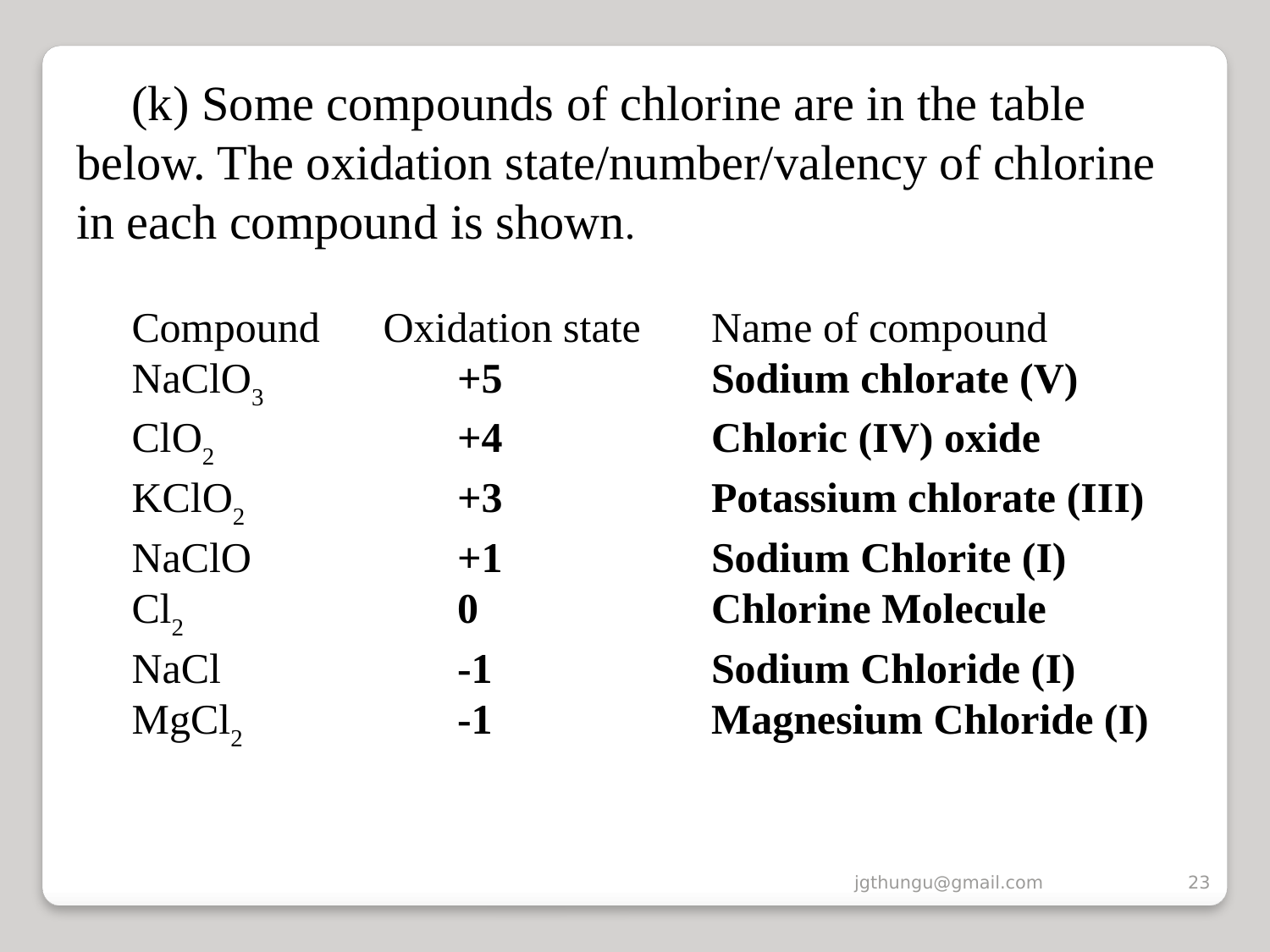

(k) Some compounds of chlorine are in the table below. The oxidation state/number/valency of chlorine in each compound is shown.

Compound	     Oxidation state	Name of compound
NaClO3		+5		Sodium chlorate (V)
ClO2		+4		Chloric (IV) oxide
KClO2		+3		Potassium chlorate (III)
NaClO		+1		Sodium Chlorite (I)
Cl2			0		Chlorine Molecule
NaCl		-1		Sodium Chloride (I)
MgCl2		-1		Magnesium Chloride (I)
jgthungu@gmail.com
23